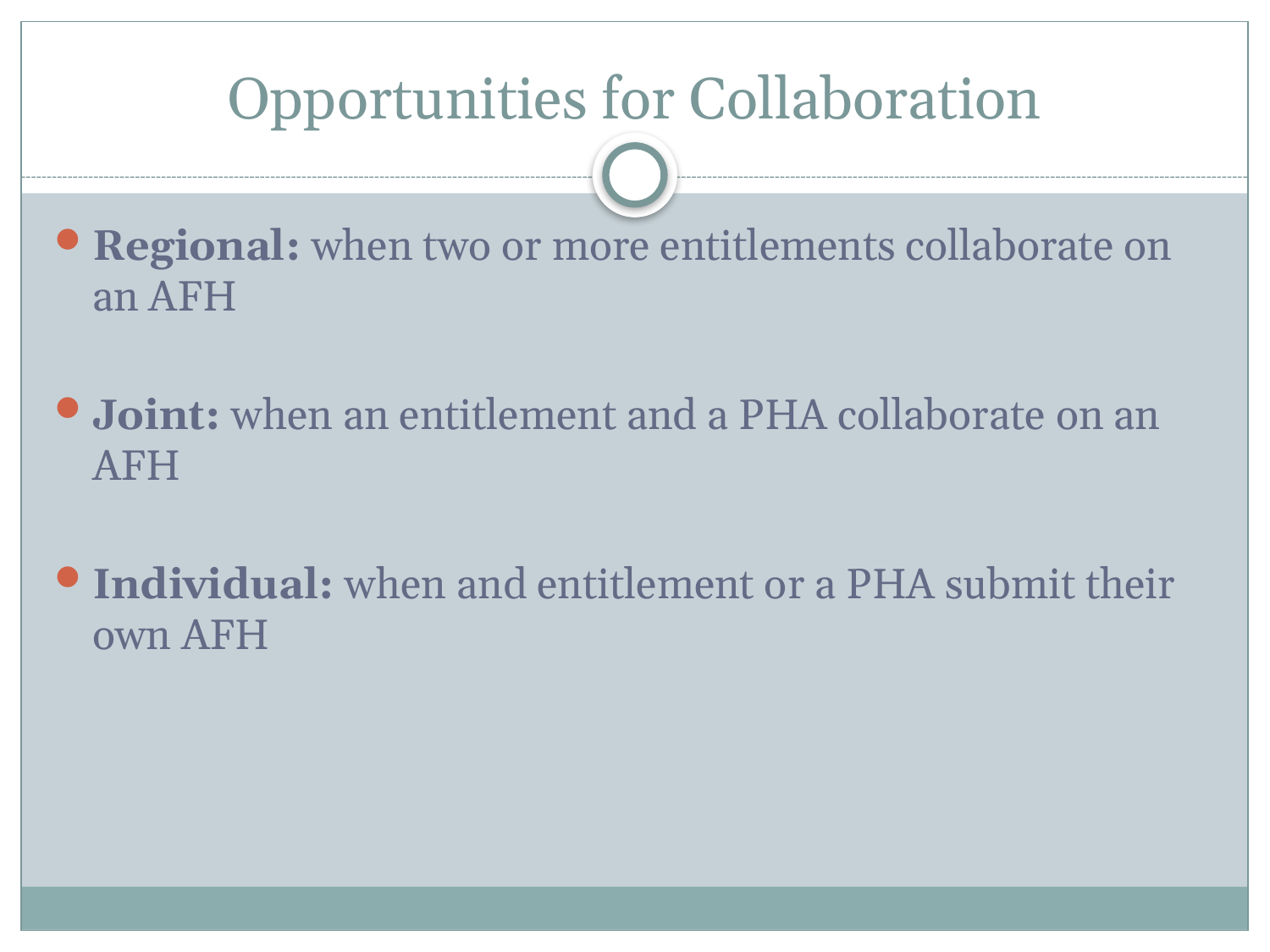

# Opportunities for Collaboration
Regional: when two or more entitlements collaborate on an AFH

Joint: when an entitlement and a PHA collaborate on an AFH

Individual: when and entitlement or a PHA submit their own AFH